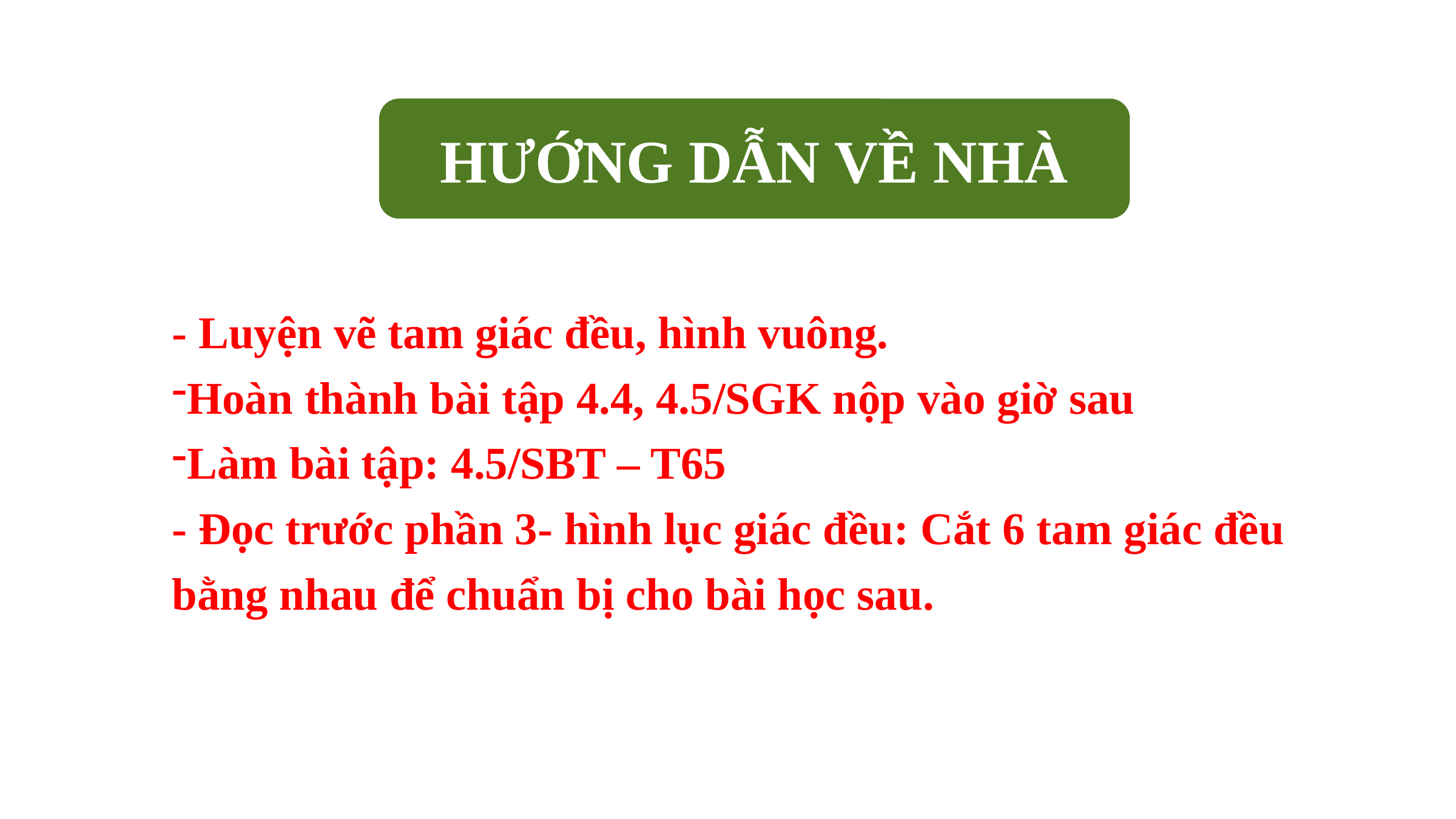

HƯỚNG DẪN VỀ NHÀ
- Luyện vẽ tam giác đều, hình vuông.
Hoàn thành bài tập 4.4, 4.5/SGK nộp vào giờ sau
Làm bài tập: 4.5/SBT – T65
- Đọc trước phần 3- hình lục giác đều: Cắt 6 tam giác đều bằng nhau để chuẩn bị cho bài học sau.